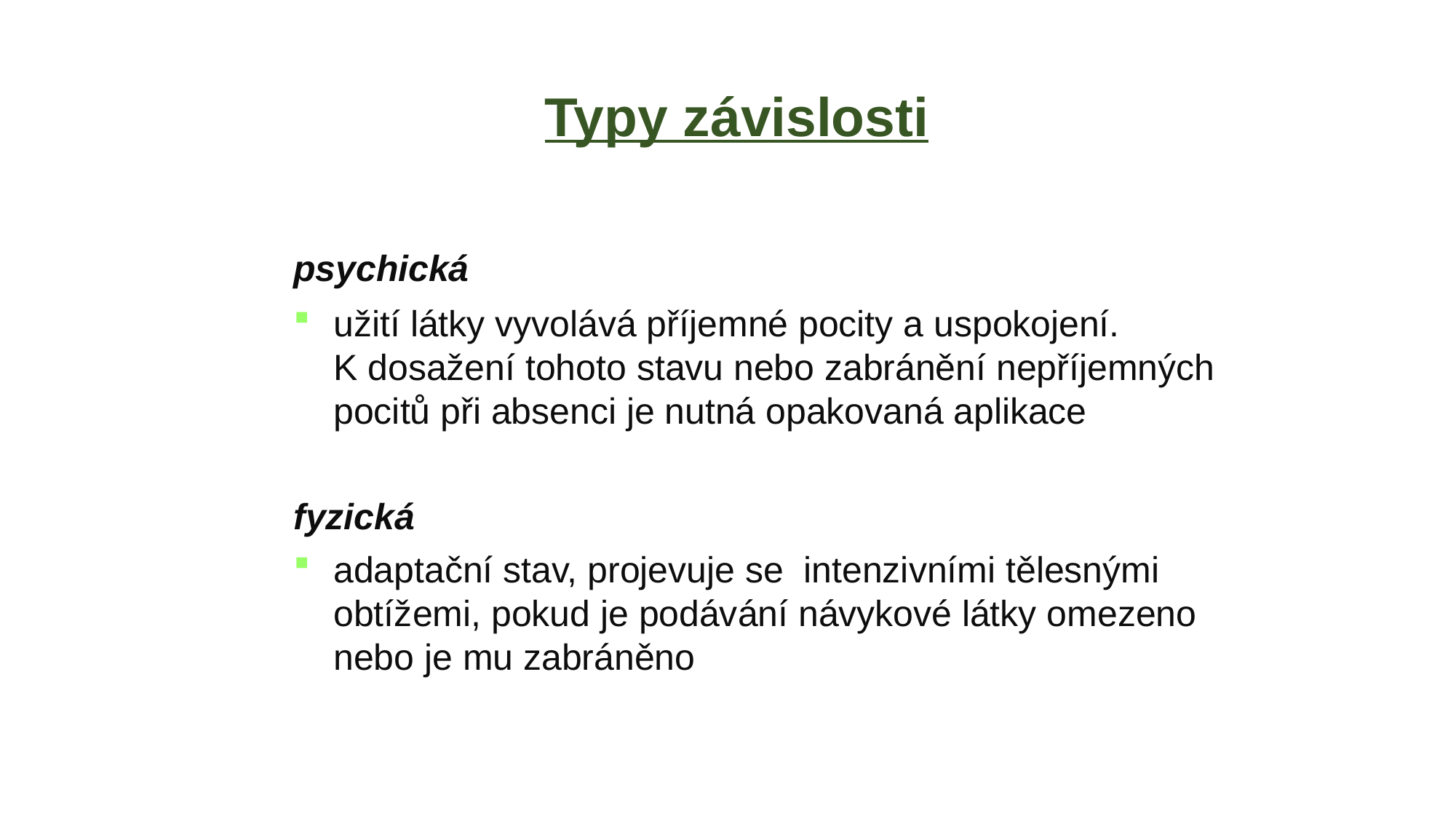

Typy závislosti
psychická
užití látky vyvolává příjemné pocity a uspokojení. K dosažení tohoto stavu nebo zabránění nepříjemných pocitů při absenci je nutná opakovaná aplikace

fyzická
adaptační stav, projevuje se  intenzivními tělesnými obtížemi, pokud je podávání návykové látky omezeno nebo je mu zabráněno